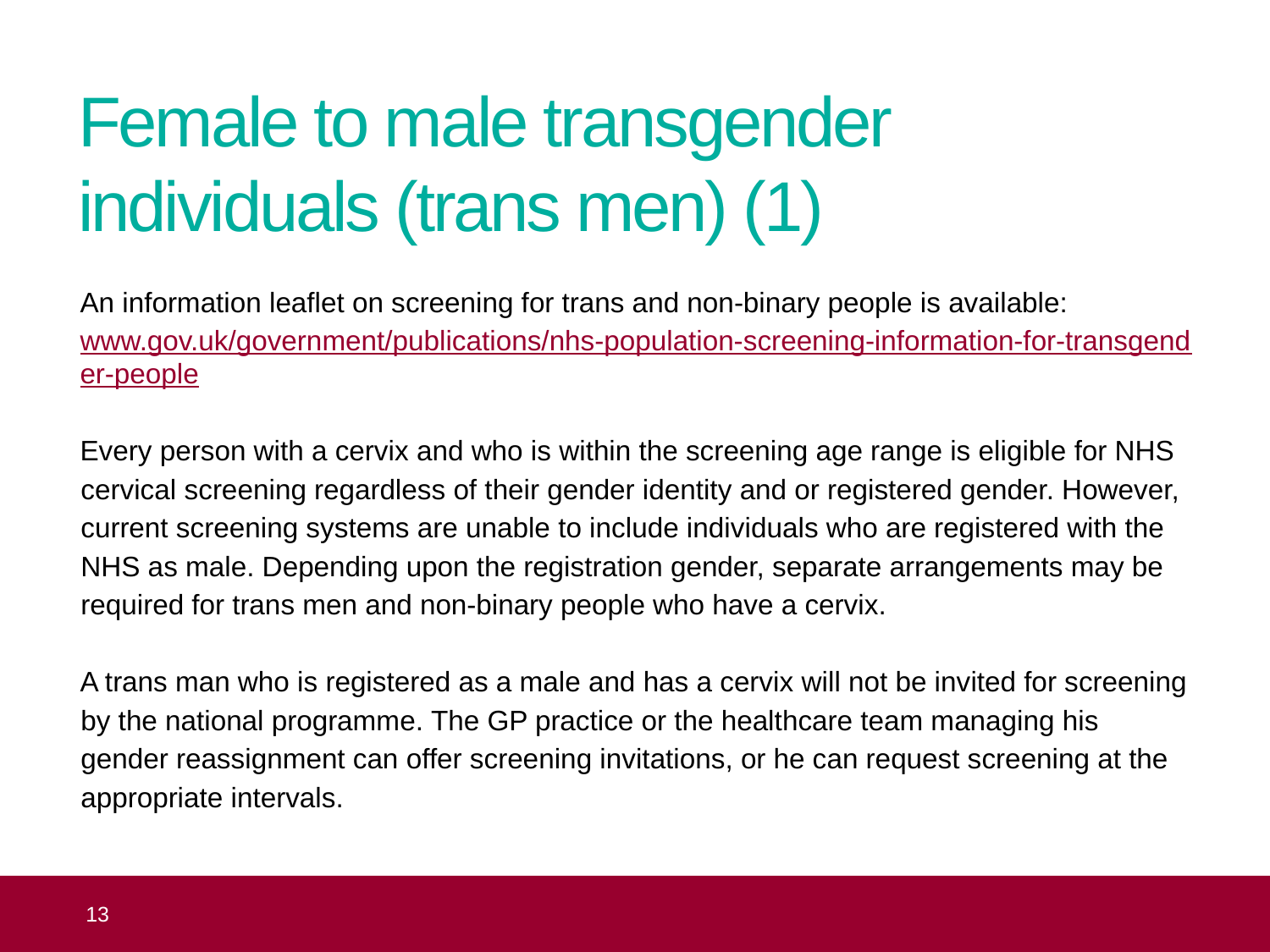

# Female to male transgender individuals (trans men) (1)

An information leaflet on screening for trans and non-binary people is available:
www.gov.uk/government/publications/nhs-population-screening-information-for-transgender-people

Every person with a cervix and who is within the screening age range is eligible for NHS cervical screening regardless of their gender identity and or registered gender. However, current screening systems are unable to include individuals who are registered with the NHS as male. Depending upon the registration gender, separate arrangements may be required for trans men and non-binary people who have a cervix.

A trans man who is registered as a male and has a cervix will not be invited for screening by the national programme. The GP practice or the healthcare team managing his gender reassignment can offer screening invitations, or he can request screening at the appropriate intervals.

  13
Topic 4: equality of access to cervical screening